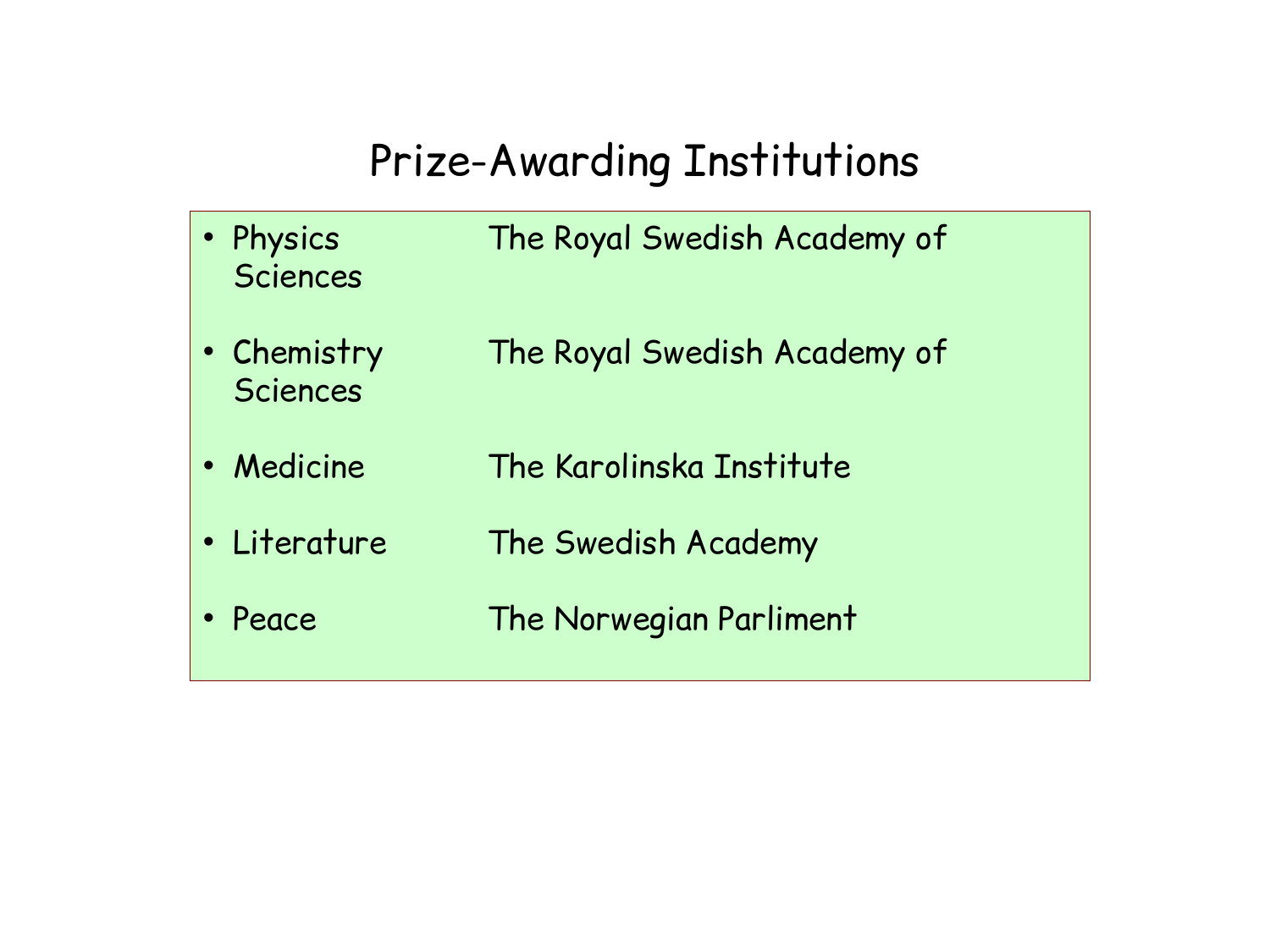

Prize-Awarding Institutions
Physics		The Royal Swedish Academy of Sciences
Chemistry	The Royal Swedish Academy of Sciences
Medicine	The Karolinska Institute
Literature	The Swedish Academy
Peace		The Norwegian Parliment